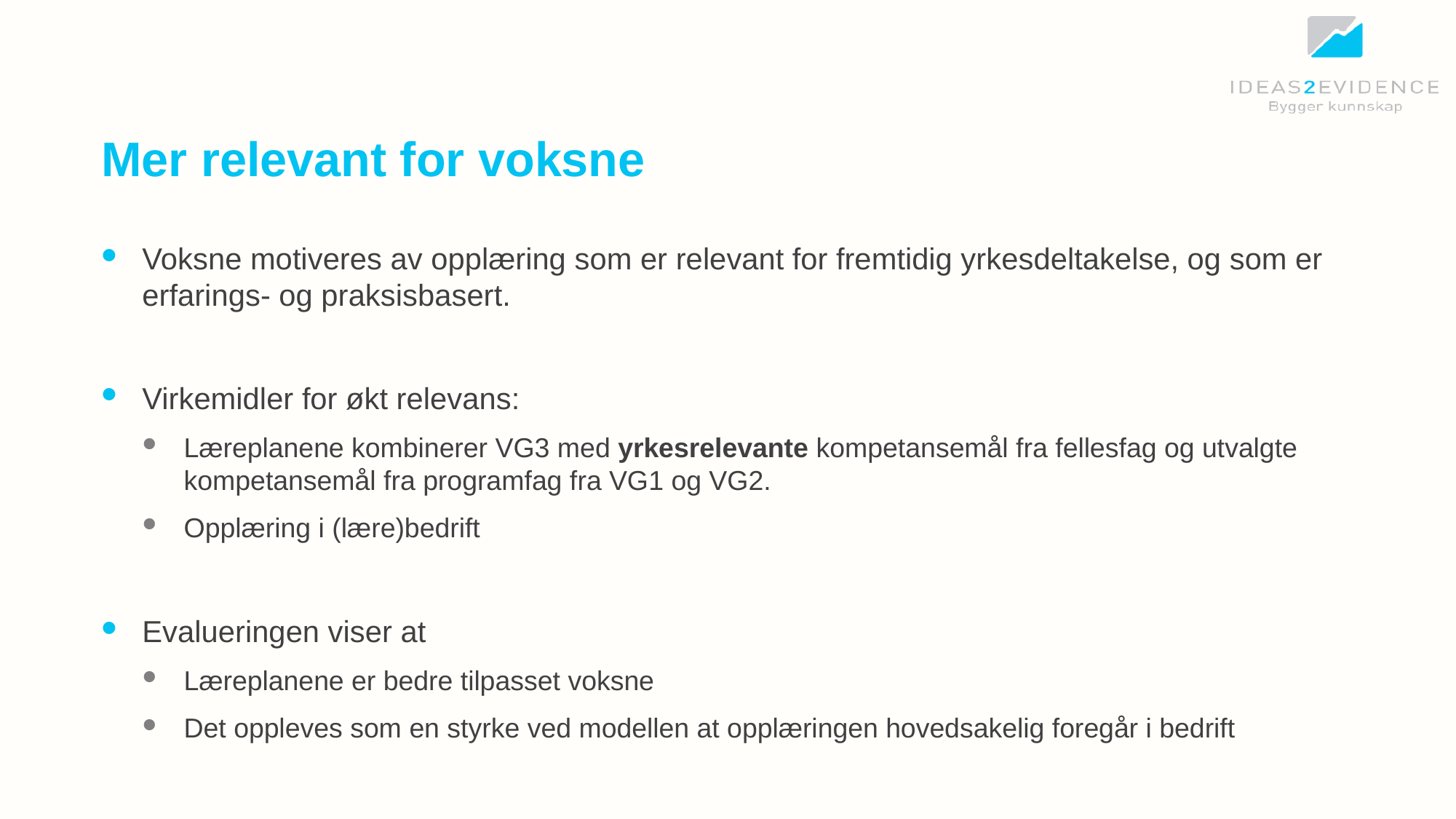

# Mer relevant for voksne
Voksne motiveres av opplæring som er relevant for fremtidig yrkesdeltakelse, og som er erfarings- og praksisbasert.

Virkemidler for økt relevans:
Læreplanene kombinerer VG3 med yrkesrelevante kompetansemål fra fellesfag og utvalgte kompetansemål fra programfag fra VG1 og VG2.
Opplæring i (lære)bedrift

Evalueringen viser at
Læreplanene er bedre tilpasset voksne
Det oppleves som en styrke ved modellen at opplæringen hovedsakelig foregår i bedrift